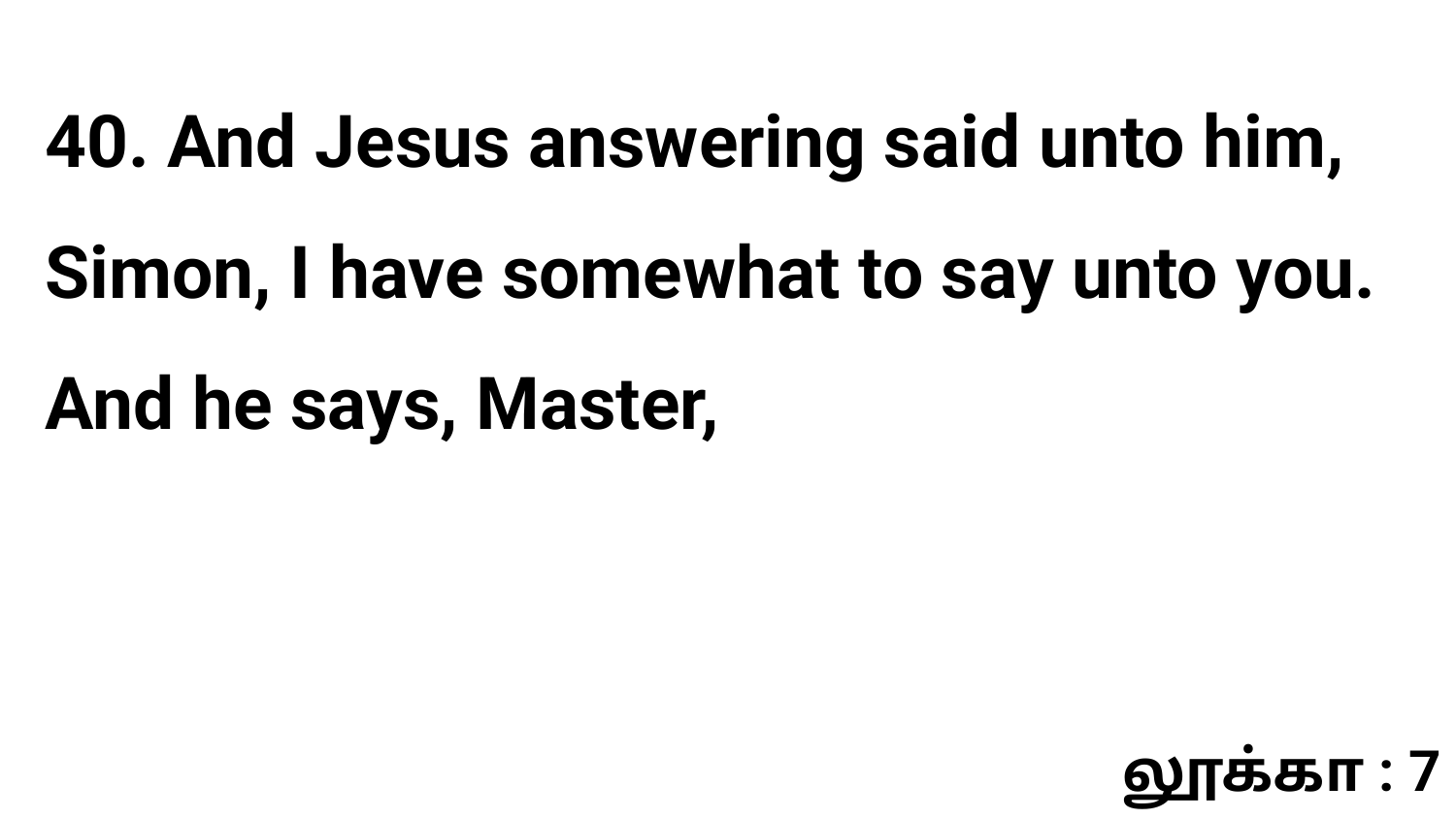

40. And Jesus answering said unto him, Simon, I have somewhat to say unto you. And he says, Master,
லூக்கா : 7